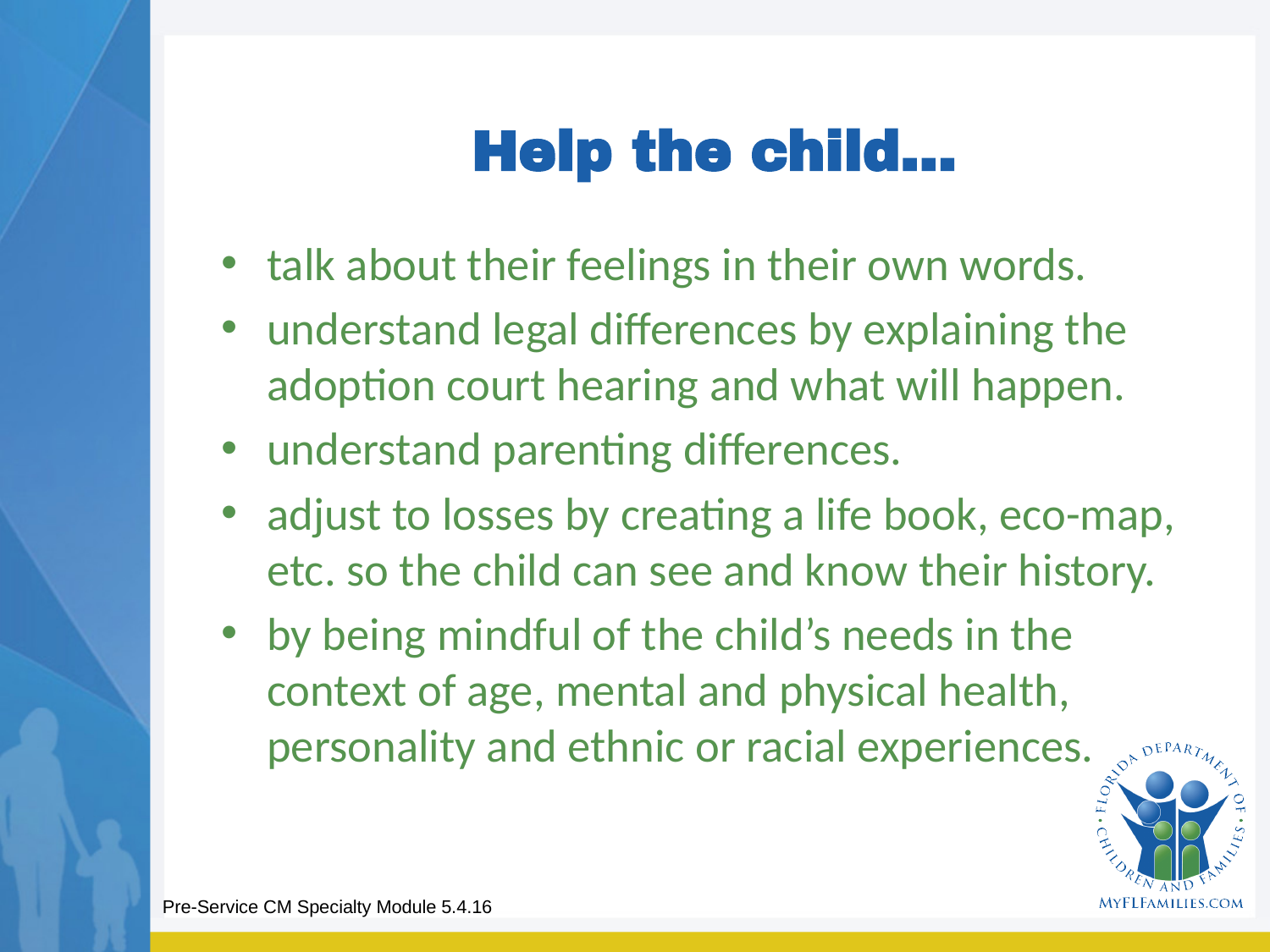

# Help the child…
talk about their feelings in their own words.
understand legal differences by explaining the adoption court hearing and what will happen.
understand parenting differences.
adjust to losses by creating a life book, eco-map, etc. so the child can see and know their history.
by being mindful of the child’s needs in the context of age, mental and physical health, personality and ethnic or racial experiences.

Pre-Service CM Specialty Module 5.4.16